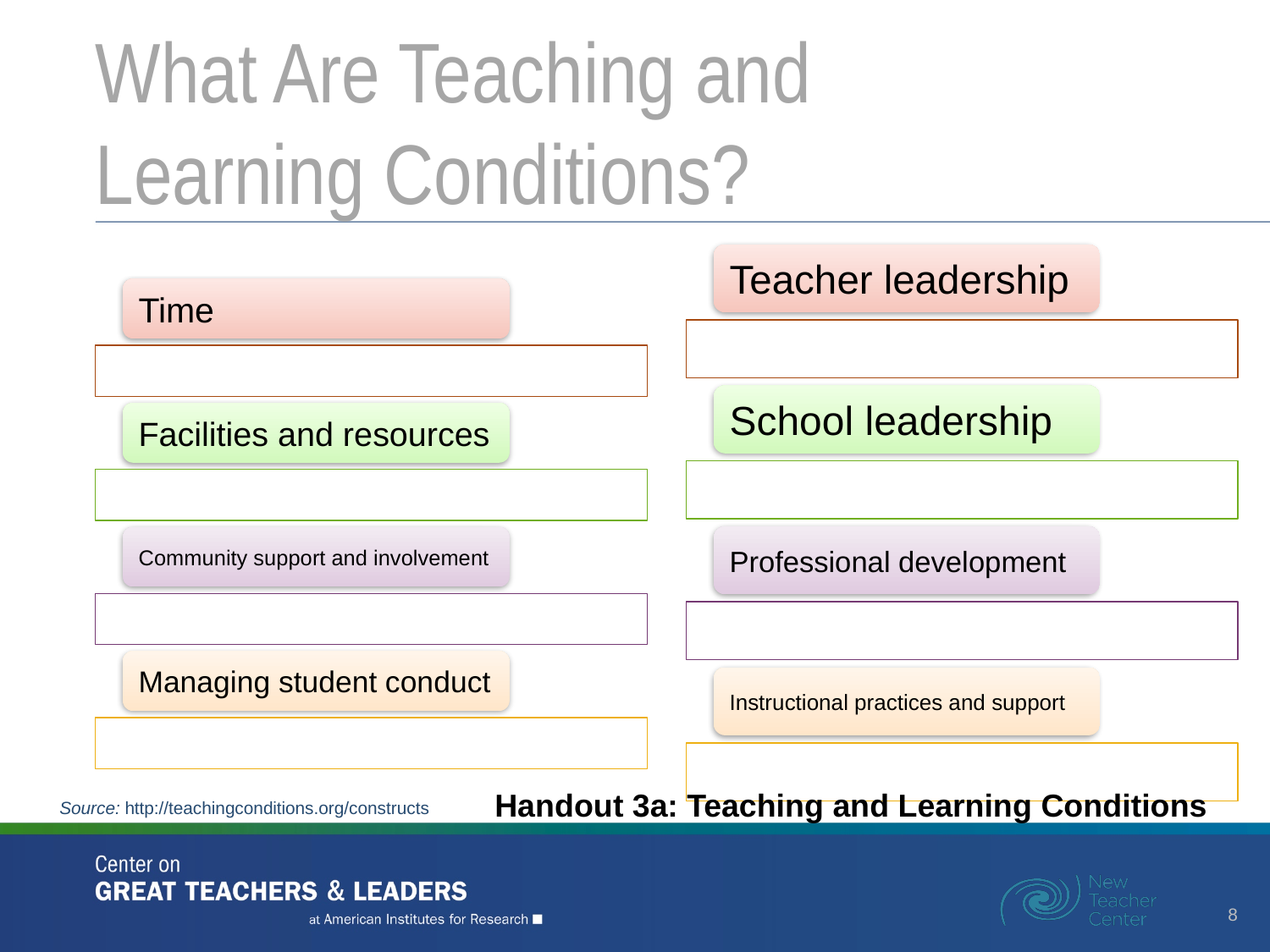

# What Are Teaching and Learning Conditions?
Teacher leadership
School leadership
Professional development
Instructional practices and support
Time
Facilities and resources
Community support and involvement
Managing student conduct
Handout 3a: Teaching and Learning Conditions

Source: http://teachingconditions.org/constructs
8